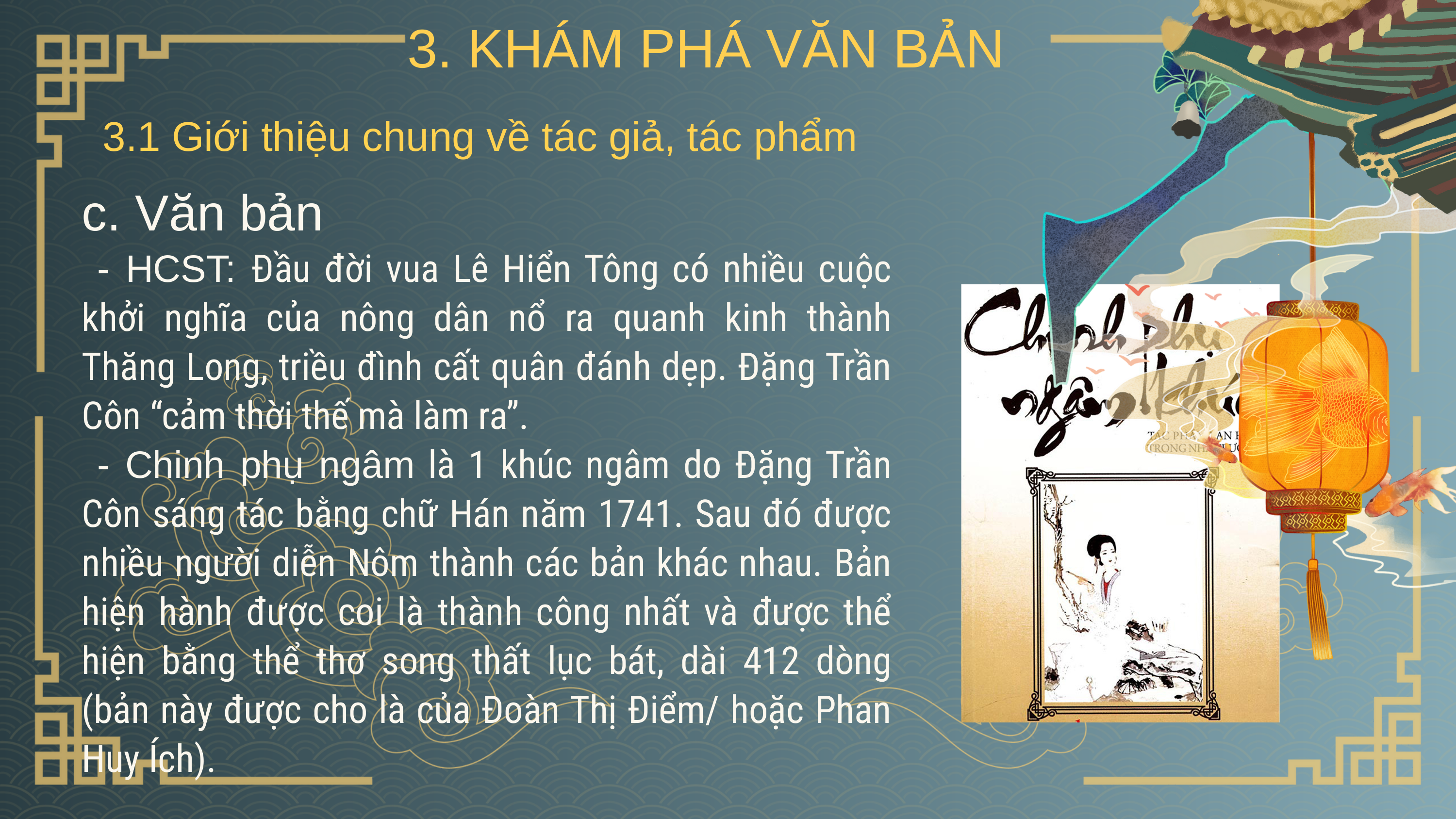

3. KHÁM PHÁ VĂN BẢN
3.1 Giới thiệu chung về tác giả, tác phẩm
c. Văn bản
 - HCST: Đầu đời vua Lê Hiển Tông có nhiều cuộc khởi nghĩa của nông dân nổ ra quanh kinh thành Thăng Long, triều đình cất quân đánh dẹp. Đặng Trần Côn “cảm thời thế mà làm ra”.
 - Chinh phụ ngâm là 1 khúc ngâm do Đặng Trần Côn sáng tác bằng chữ Hán năm 1741. Sau đó được nhiều người diễn Nôm thành các bản khác nhau. Bản hiện hành được coi là thành công nhất và được thể hiện bằng thể thơ song thất lục bát, dài 412 dòng (bản này được cho là của Đoàn Thị Điểm/ hoặc Phan Huy Ích).